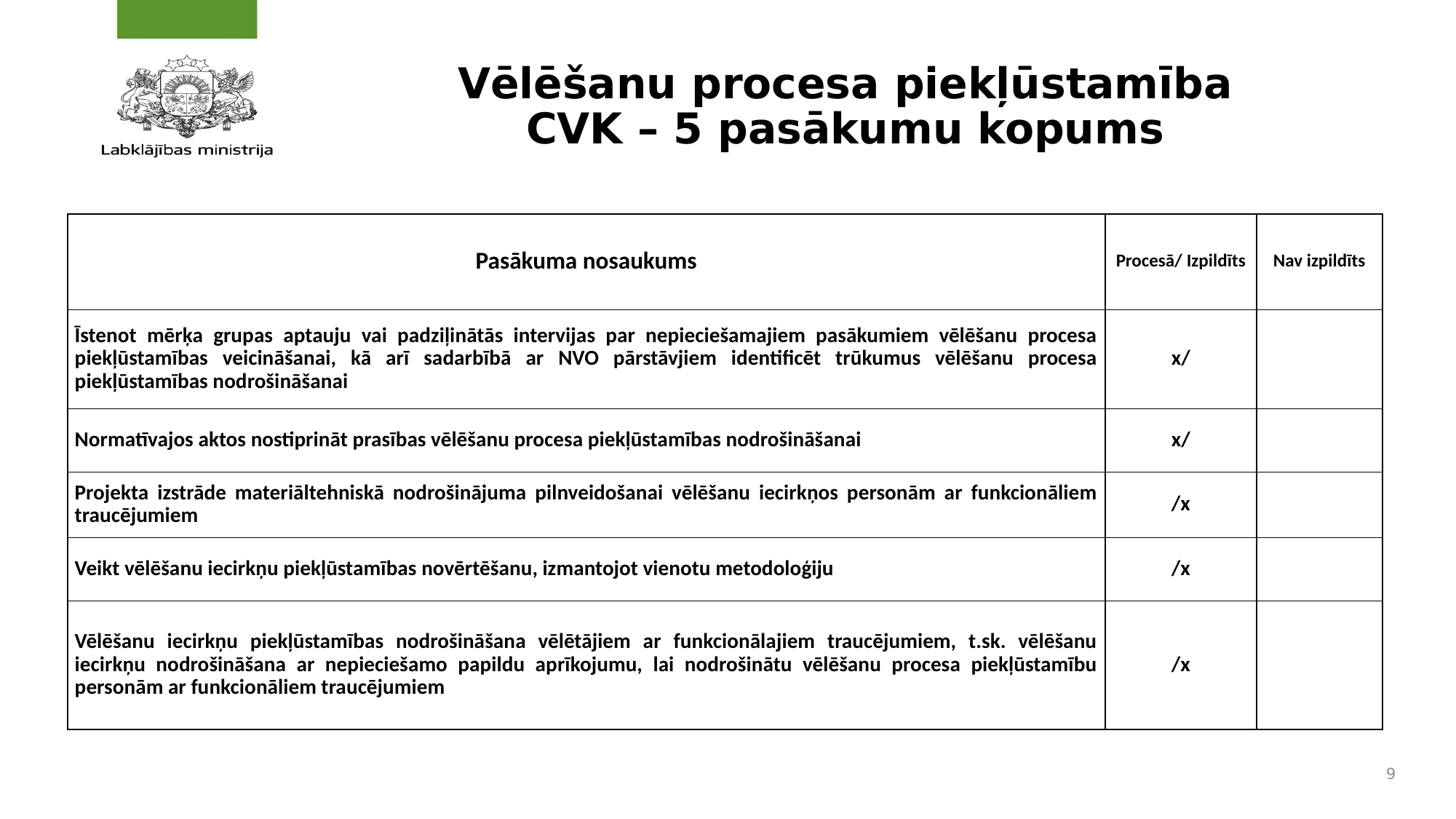

# Vēlēšanu procesa piekļūstamība CVK – 5 pasākumu kopums
| Pasākuma nosaukums | Procesā/ Izpildīts | Nav izpildīts |
| --- | --- | --- |
| Īstenot mērķa grupas aptauju vai padziļinātās intervijas par nepieciešamajiem pasākumiem vēlēšanu procesa piekļūstamības veicināšanai, kā arī sadarbībā ar NVO pārstāvjiem identificēt trūkumus vēlēšanu procesa piekļūstamības nodrošināšanai | x/ |  |
| Normatīvajos aktos nostiprināt prasības vēlēšanu procesa piekļūstamības nodrošināšanai | x/ |  |
| Projekta izstrāde materiāltehniskā nodrošinājuma pilnveidošanai vēlēšanu iecirkņos personām ar funkcionāliem traucējumiem | /x |  |
| Veikt vēlēšanu iecirkņu piekļūstamības novērtēšanu, izmantojot vienotu metodoloģiju | /x |  |
| Vēlēšanu iecirkņu piekļūstamības nodrošināšana vēlētājiem ar funkcionālajiem traucējumiem, t.sk. vēlēšanu iecirkņu nodrošināšana ar nepieciešamo papildu aprīkojumu, lai nodrošinātu vēlēšanu procesa piekļūstamību personām ar funkcionāliem traucējumiem | /x |  |
9